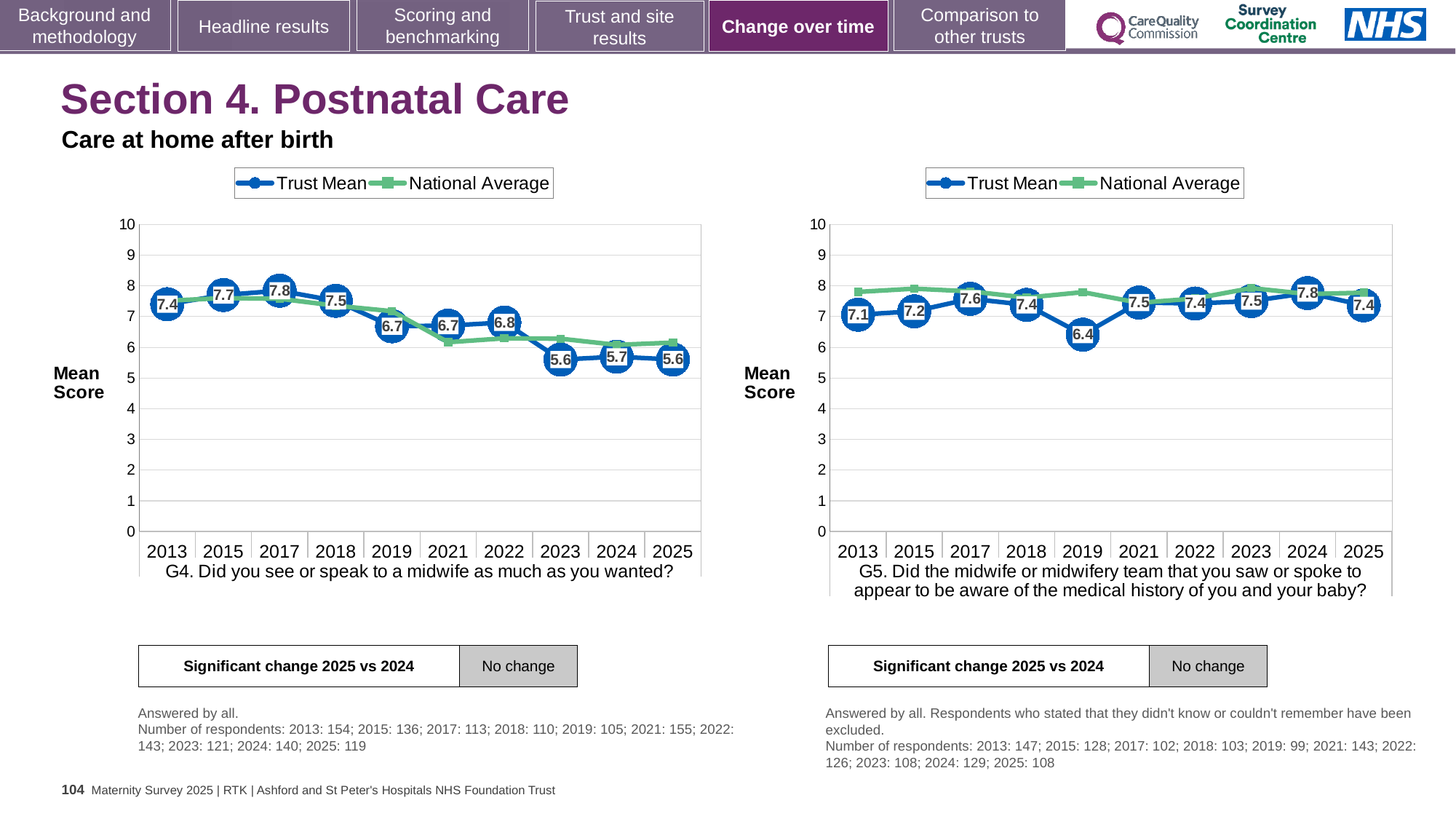

# Section 4. Postnatal Care
Care at home after birth

### Chart

| Category | Trust Mean | National Average |
|---|---|---|
| 2013 | 7.402166150065118 | 7.515580972333314 |
| 2015 | 7.70058198585473 | 7.601427912062792 |
| 2017 | 7.842819354564087 | 7.58010620655704 |
| 2018 | 7.512965855235682 | 7.354810064935795 |
| 2019 | 6.685322343994796 | 7.175228924779978 |
| 2021 | 6.705811119325166 | 6.165367048399976 |
| 2022 | 6.809131373492173 | 6.292105891967137 |
| 2023 | 5.600096170214676 | 6.279401313954132 |
| 2024 | 5.69404886453692 | 6.07845289652032 |
| 2025 | 5.602777685290551 | 6.153022507697577 |

### Chart

| Category | Trust Mean | National Average |
|---|---|---|
| 2013 | 7.060382280580622 | 7.802225802191623 |
| 2015 | 7.171122103761336 | 7.90743851470243 |
| 2017 | 7.577946140113551 | 7.819789024011434 |
| 2018 | 7.380765966380484 | 7.616704316805158 |
| 2019 | 6.412108296368877 | 7.794212327855689 |
| 2021 | 7.457185400894774 | 7.44762572455776 |
| 2022 | 7.425350308897795 | 7.587248377463092 |
| 2023 | 7.504836820792528 | 7.926276822703995 |
| 2024 | 7.766766699843918 | 7.73212761871569 |
| 2025 | 7.367208887830108 | 7.77733803629453 |
| Significant change 2025 vs 2024 | No change |
| --- | --- |
| Significant change 2025 vs 2024 | No change |
| --- | --- |
Answered by all.
Number of respondents: 2013: 154; 2015: 136; 2017: 113; 2018: 110; 2019: 105; 2021: 155; 2022: 143; 2023: 121; 2024: 140; 2025: 119
Answered by all. Respondents who stated that they didn't know or couldn't remember have been excluded.
Number of respondents: 2013: 147; 2015: 128; 2017: 102; 2018: 103; 2019: 99; 2021: 143; 2022: 126; 2023: 108; 2024: 129; 2025: 108
104